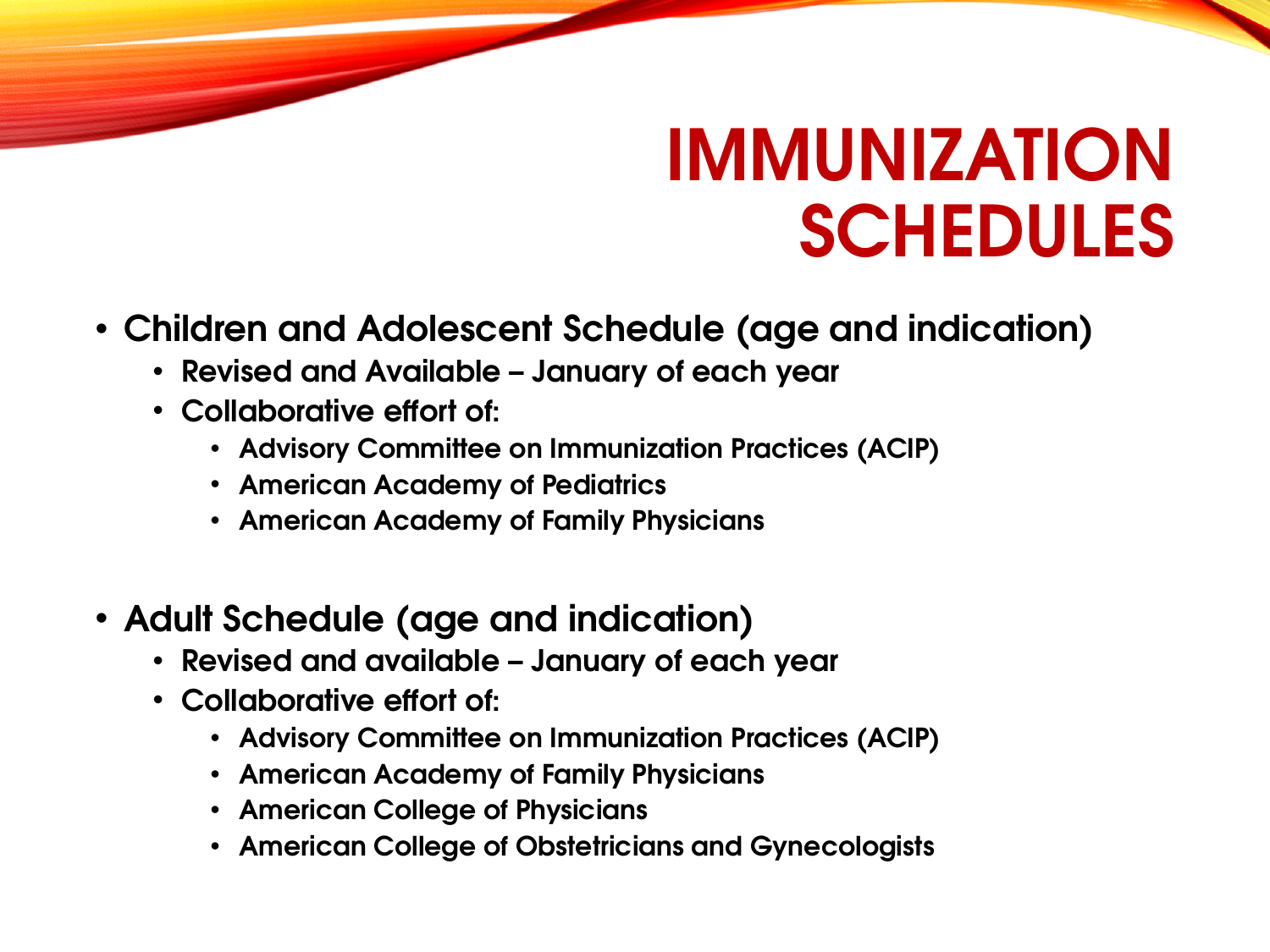

# Immunization Schedules
Children and Adolescent Schedule (age and indication)
Revised and Available – January of each year
Collaborative effort of:
Advisory Committee on Immunization Practices (ACIP)
American Academy of Pediatrics
American Academy of Family Physicians

Adult Schedule (age and indication)
Revised and available – January of each year
Collaborative effort of:
Advisory Committee on Immunization Practices (ACIP)
American Academy of Family Physicians
American College of Physicians
American College of Obstetricians and Gynecologists